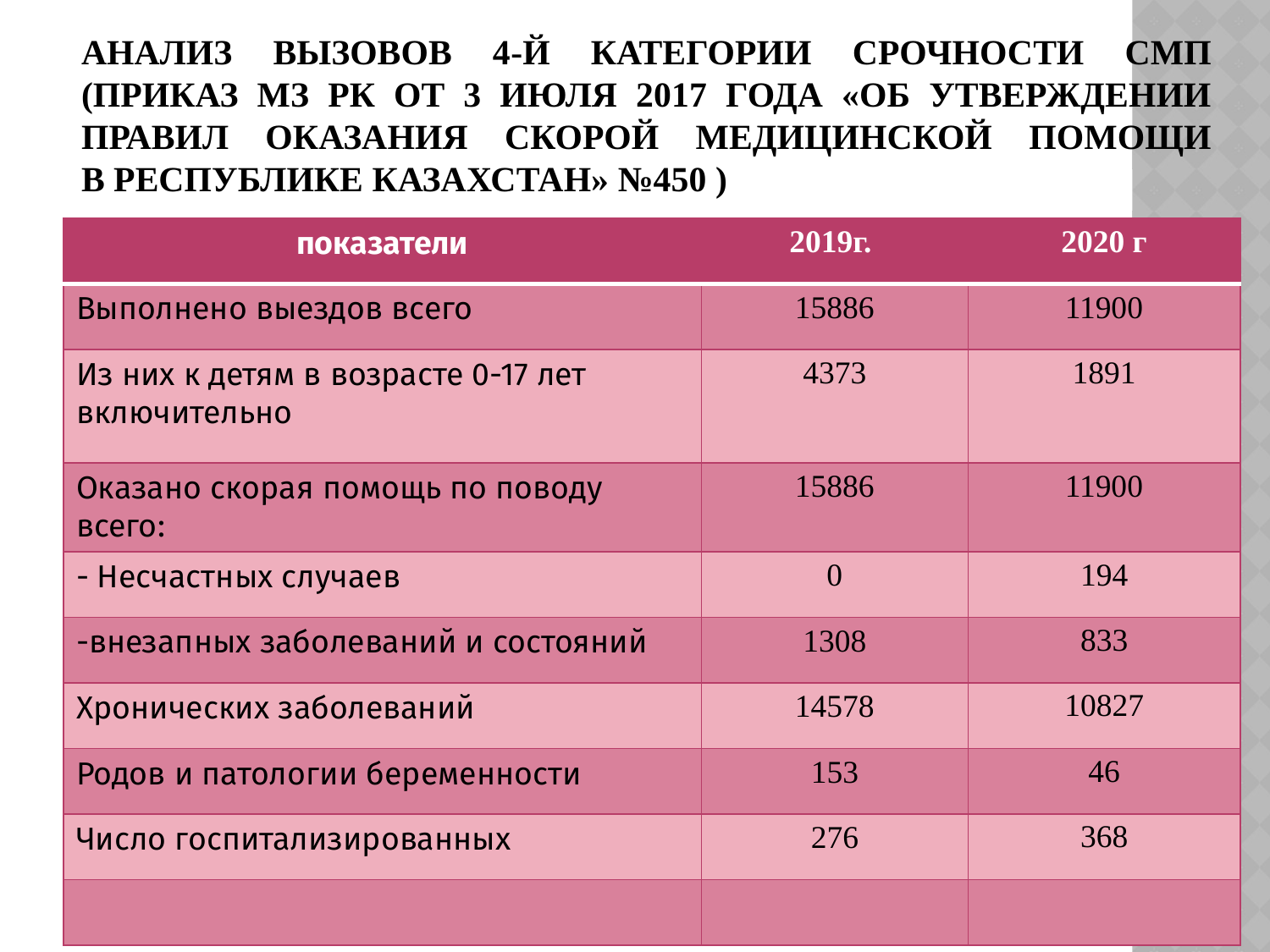

# Анализ вызовов 4-й категории срочности СМП (Приказ МЗ РК от 3 июля 2017 года «Об утверждении Правил оказания скорой медицинской помощи в Республике Казахстан» №450 )
| показатели | 2019г. | 2020 г |
| --- | --- | --- |
| Выполнено выездов всего | 15886 | 11900 |
| Из них к детям в возрасте 0-17 лет включительно | 4373 | 1891 |
| Оказано скорая помощь по поводу всего: | 15886 | 11900 |
| - Несчастных случаев | 0 | 194 |
| -внезапных заболеваний и состояний | 1308 | 833 |
| Хронических заболеваний | 14578 | 10827 |
| Родов и патологии беременности | 153 | 46 |
| Число госпитализированных | 276 | 368 |
|  |  |  |